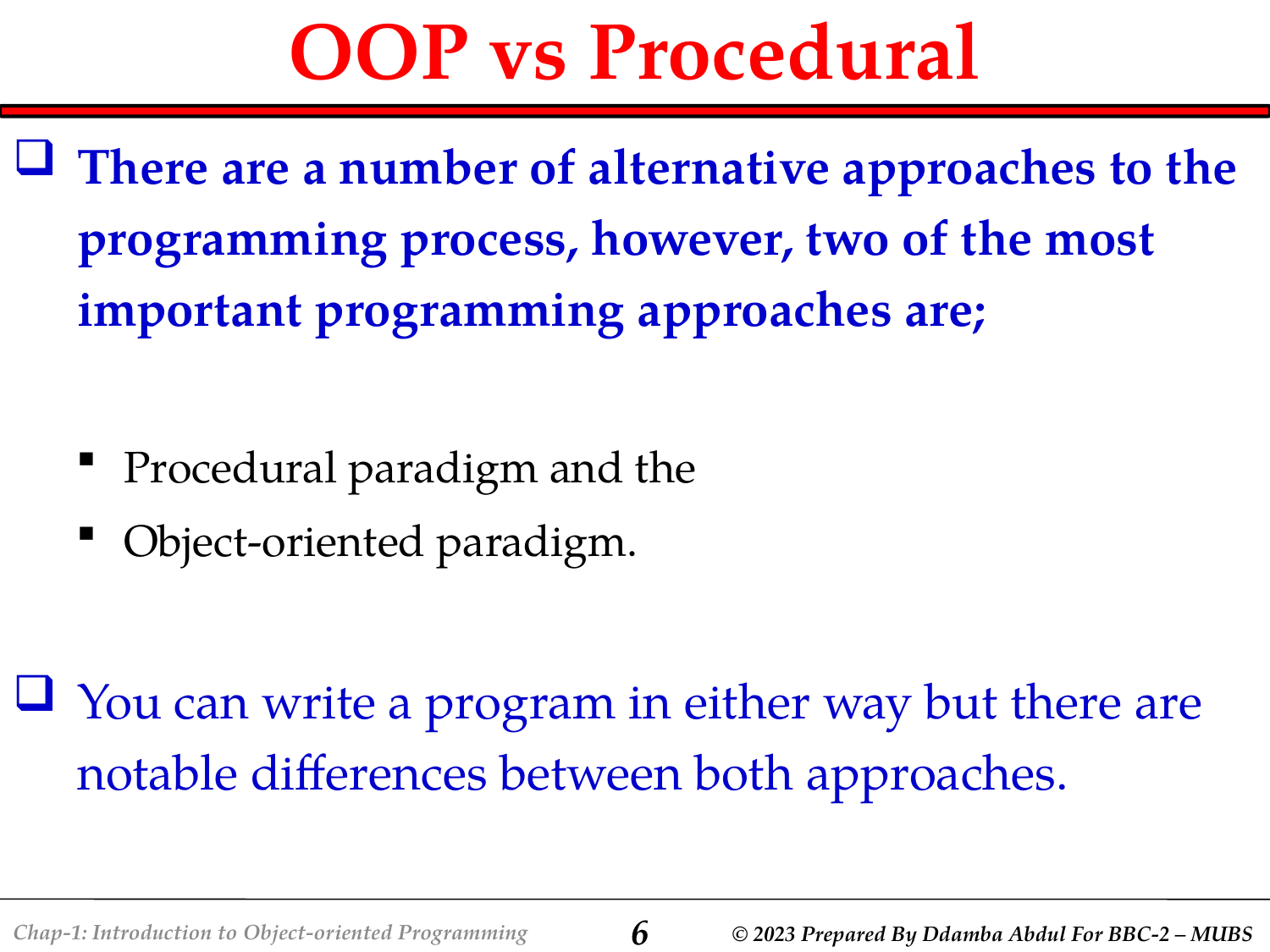

# OOP vs Procedural

There are a number of alternative approaches to the programming process, however, two of the most important programming approaches are;

Procedural paradigm and the
Object-oriented paradigm.

You can write a program in either way but there are notable differences between both approaches.

6
© 2023 Prepared By Ddamba Abdul For BBC-2 – MUBS
Chap-1: Introduction to Object-oriented Programming